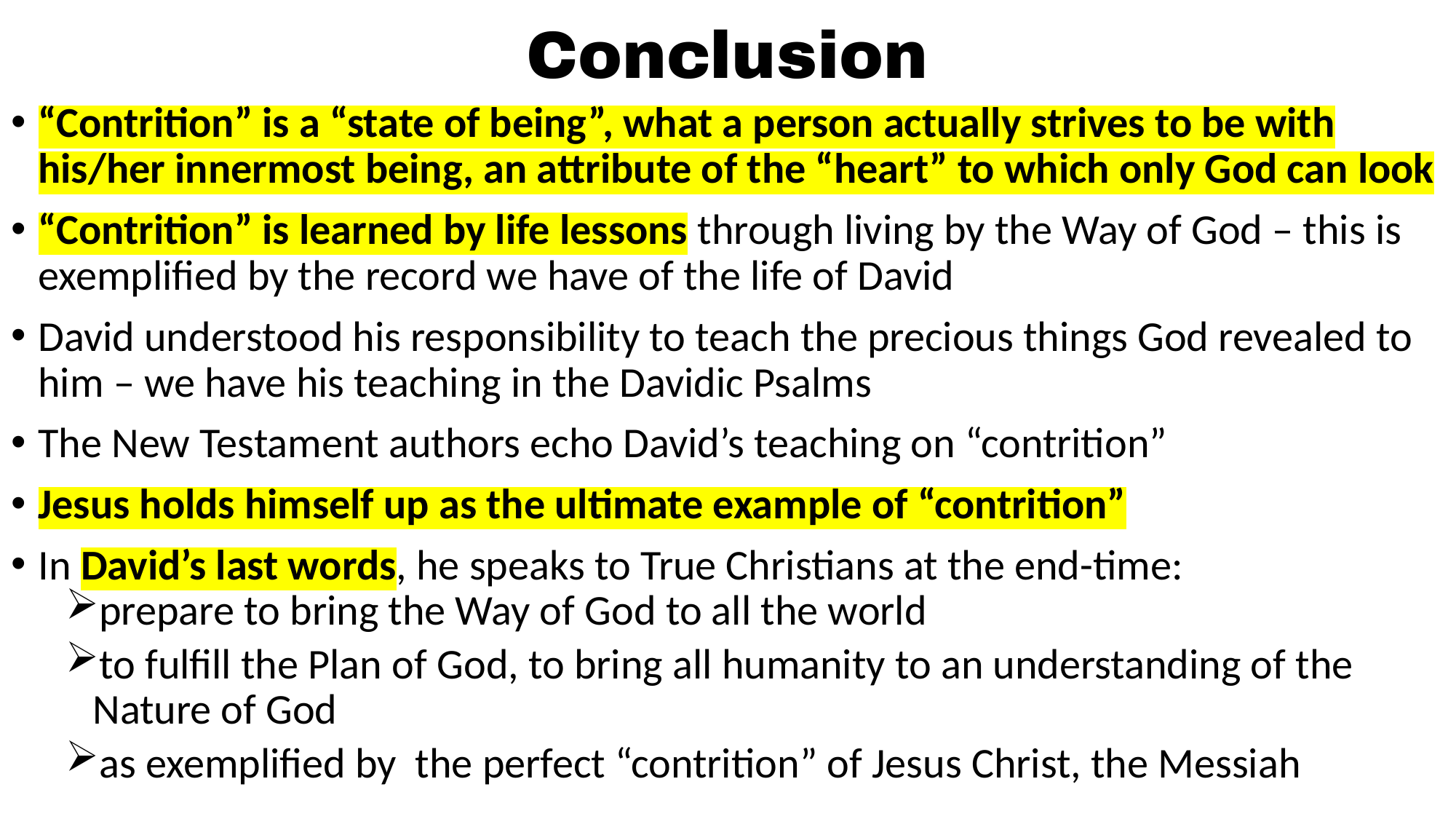

# Conclusion
“Contrition” is a “state of being”, what a person actually strives to be with his/her innermost being, an attribute of the “heart” to which only God can look
“Contrition” is learned by life lessons through living by the Way of God – this is exemplified by the record we have of the life of David
David understood his responsibility to teach the precious things God revealed to him – we have his teaching in the Davidic Psalms
The New Testament authors echo David’s teaching on “contrition”
Jesus holds himself up as the ultimate example of “contrition”
In David’s last words, he speaks to True Christians at the end-time:
prepare to bring the Way of God to all the world
to fulfill the Plan of God, to bring all humanity to an understanding of the Nature of God
as exemplified by  the perfect “contrition” of Jesus Christ, the Messiah